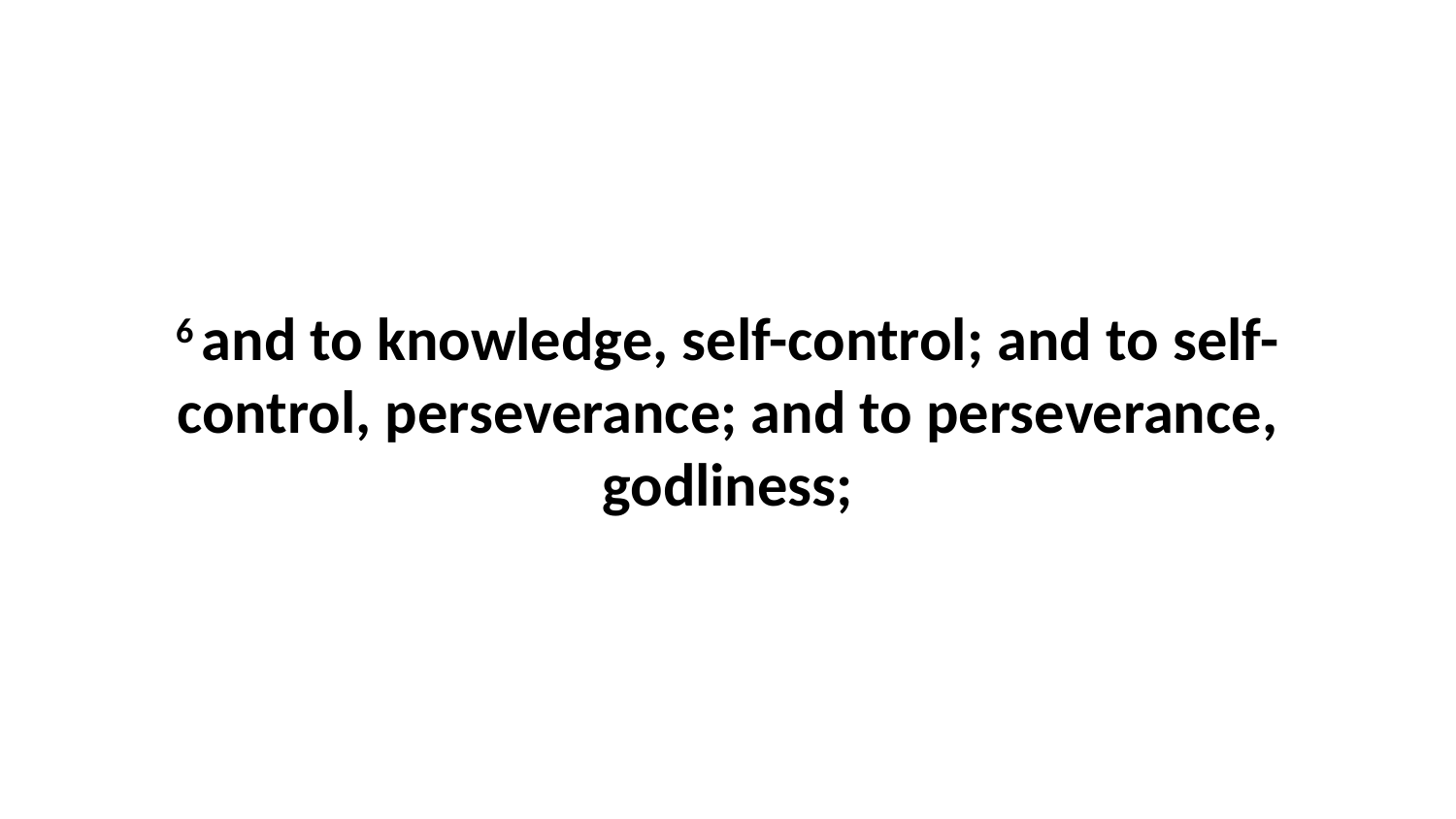

6 and to knowledge, self-control; and to self-control, perseverance; and to perseverance, godliness;